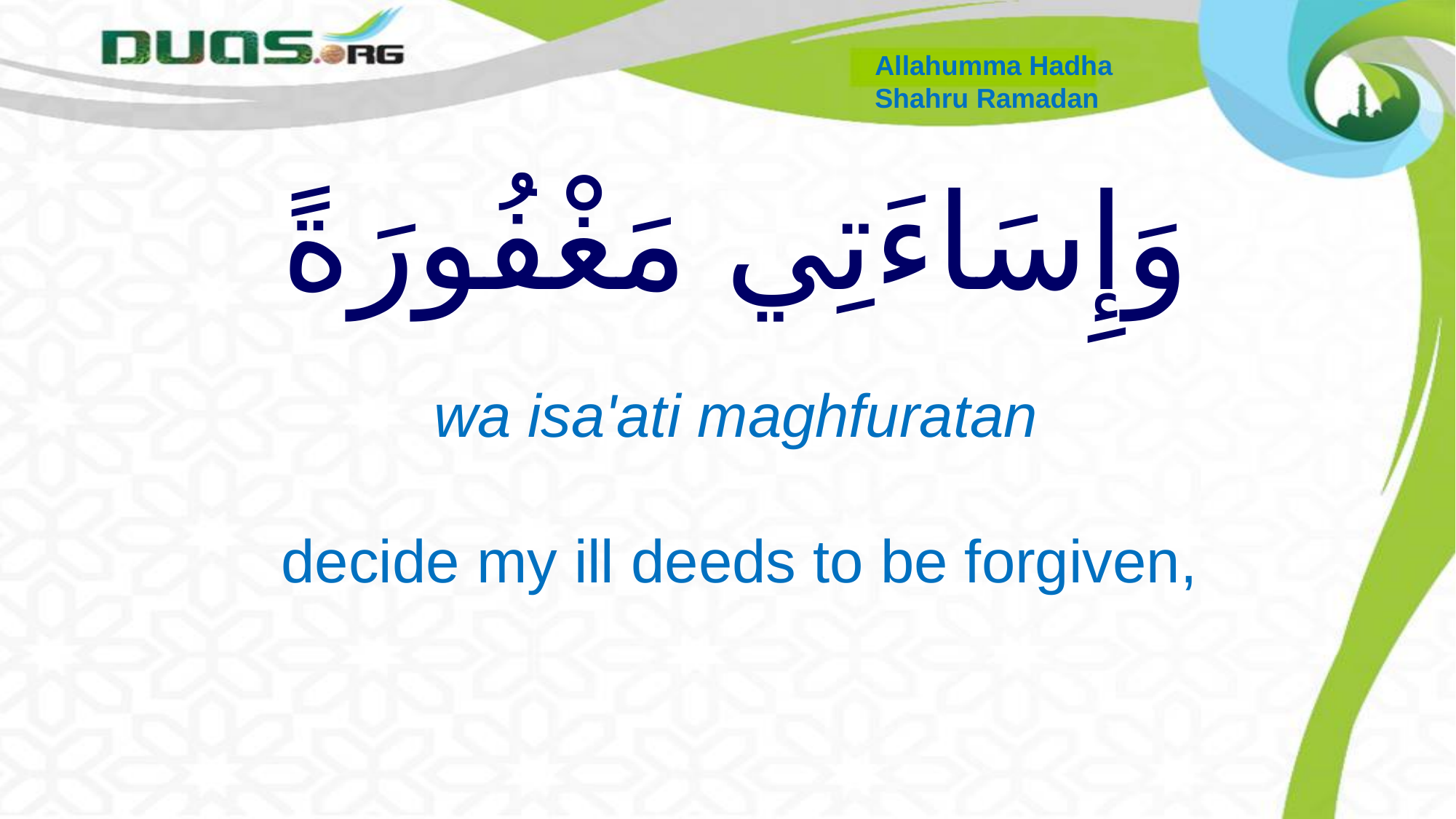

Allahumma Hadha
Shahru Ramadan
# وَإِسَاءَتِي مَغْفُورَةً
                         wa isa'ati maghfuratan

                decide my ill deeds to be forgiven,